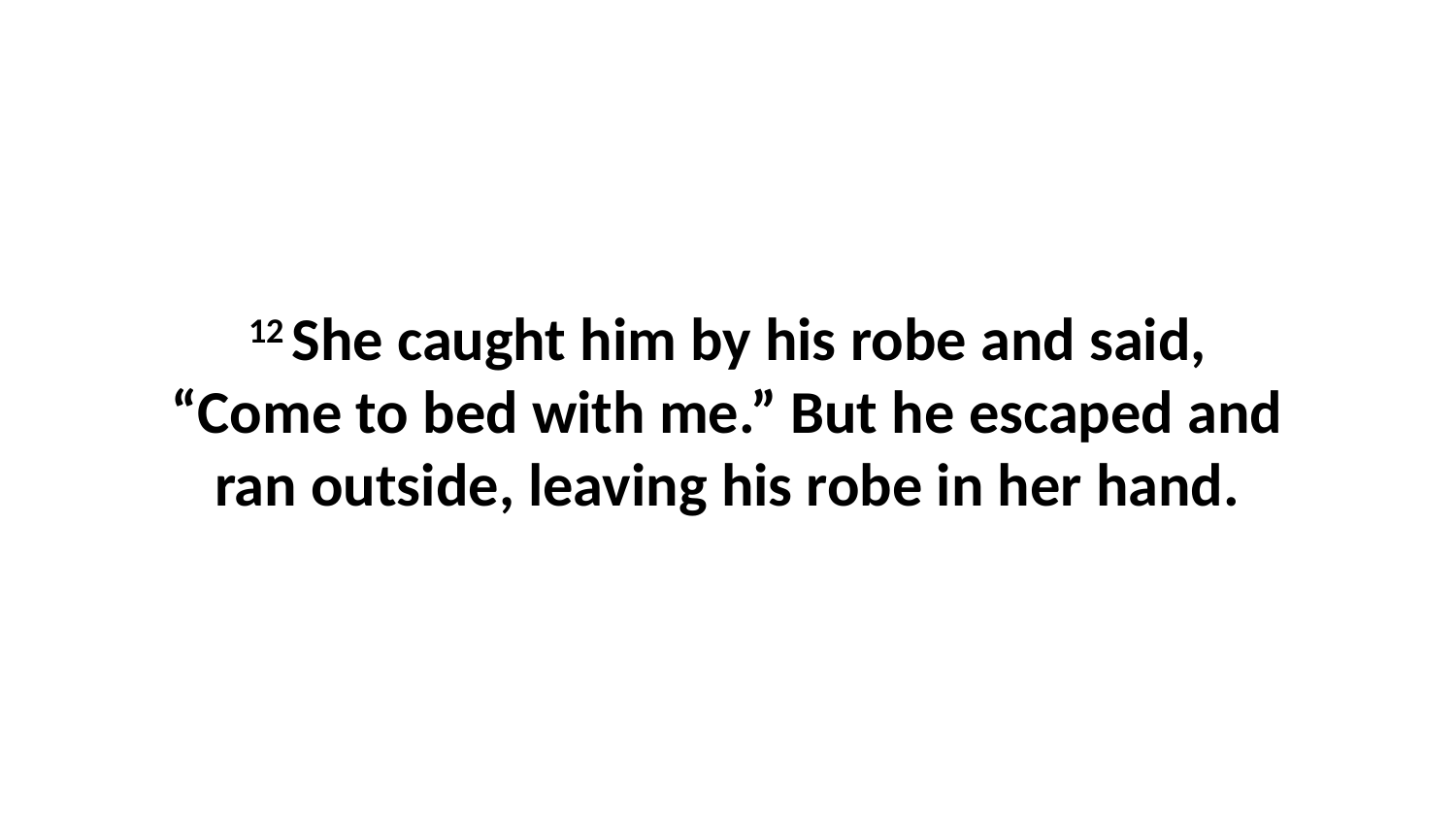

12 She caught him by his robe and said, “Come to bed with me.” But he escaped and ran outside, leaving his robe in her hand.